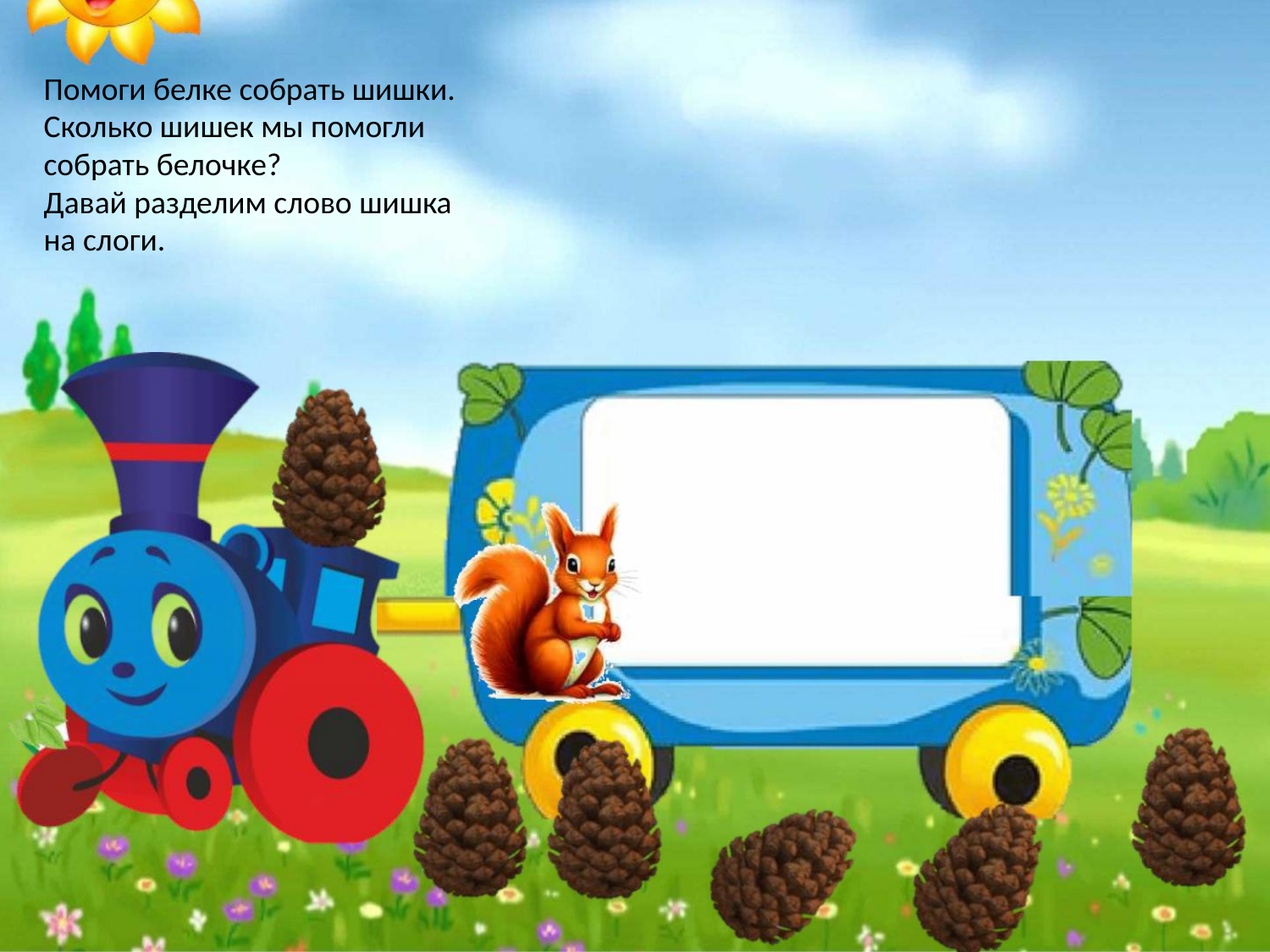

Помоги белке собрать шишки.
Сколько шишек мы помогли
собрать белочке?
Давай разделим слово шишка
на слоги.